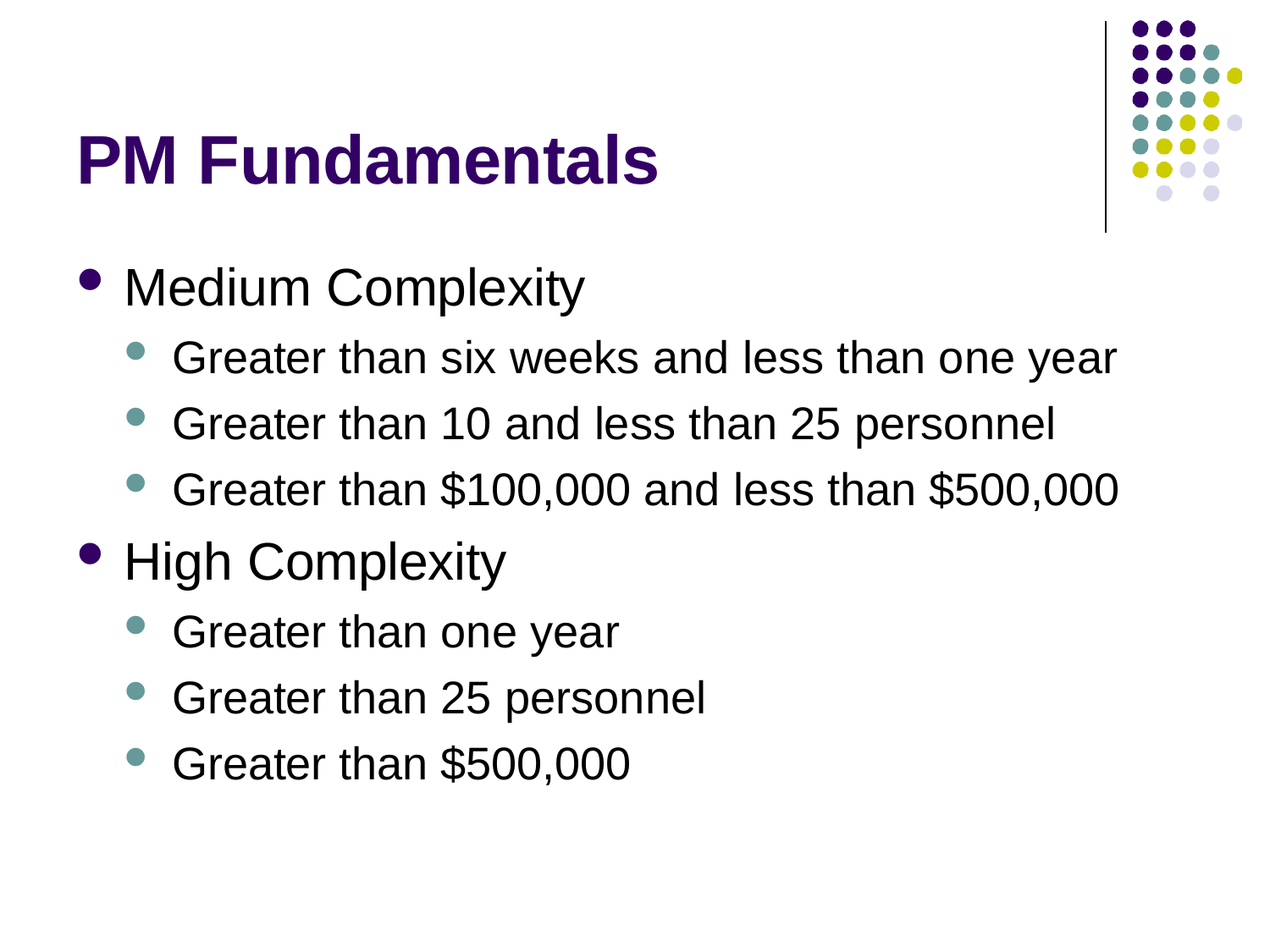

# PM Fundamentals
Medium Complexity
Greater than six weeks and less than one year
Greater than 10 and less than 25 personnel
Greater than $100,000 and less than $500,000
High Complexity
Greater than one year
Greater than 25 personnel
Greater than $500,000